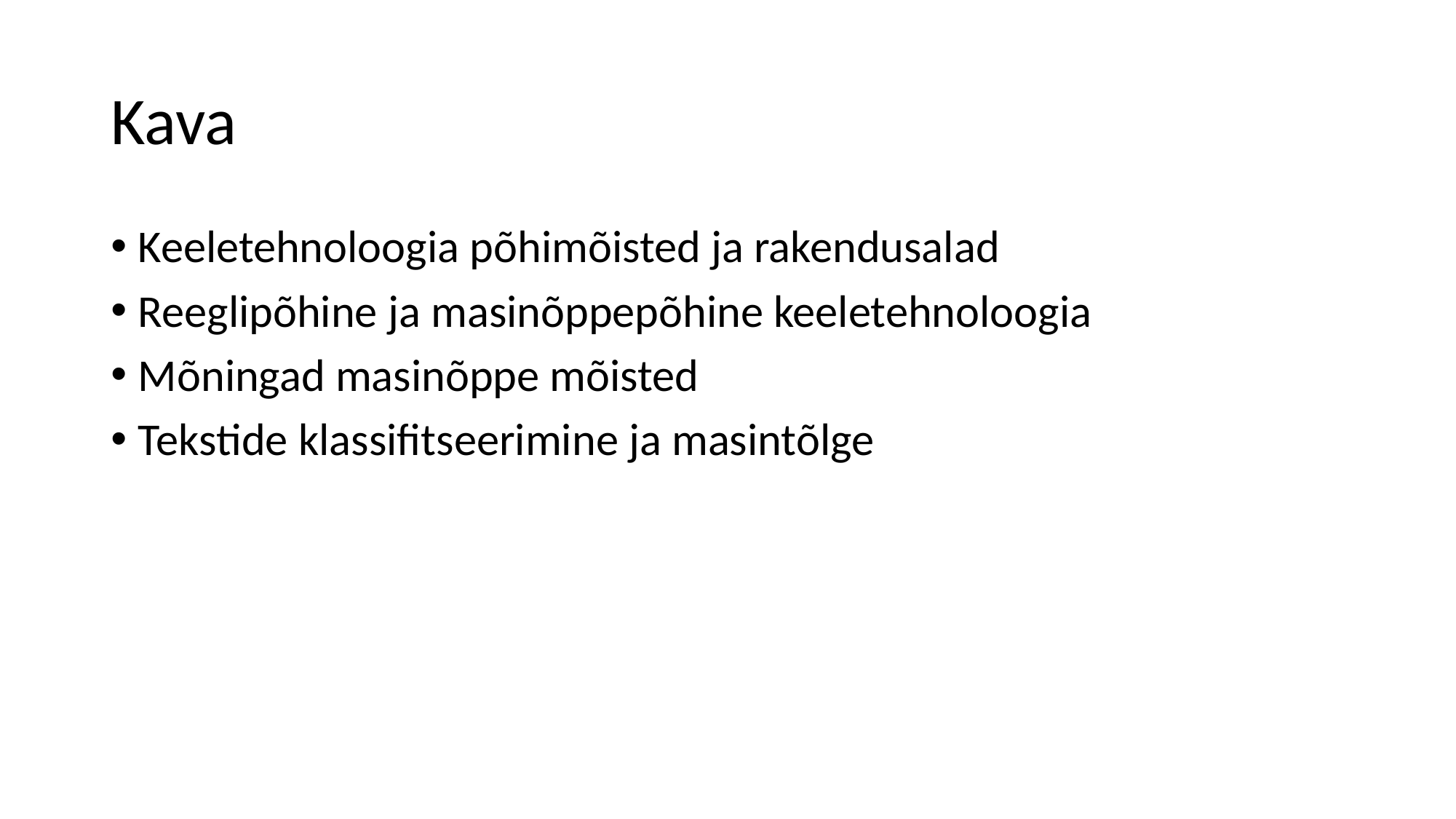

# Kava
Keeletehnoloogia põhimõisted ja rakendusalad
Reeglipõhine ja masinõppepõhine keeletehnoloogia
Mõningad masinõppe mõisted
Tekstide klassifitseerimine ja masintõlge